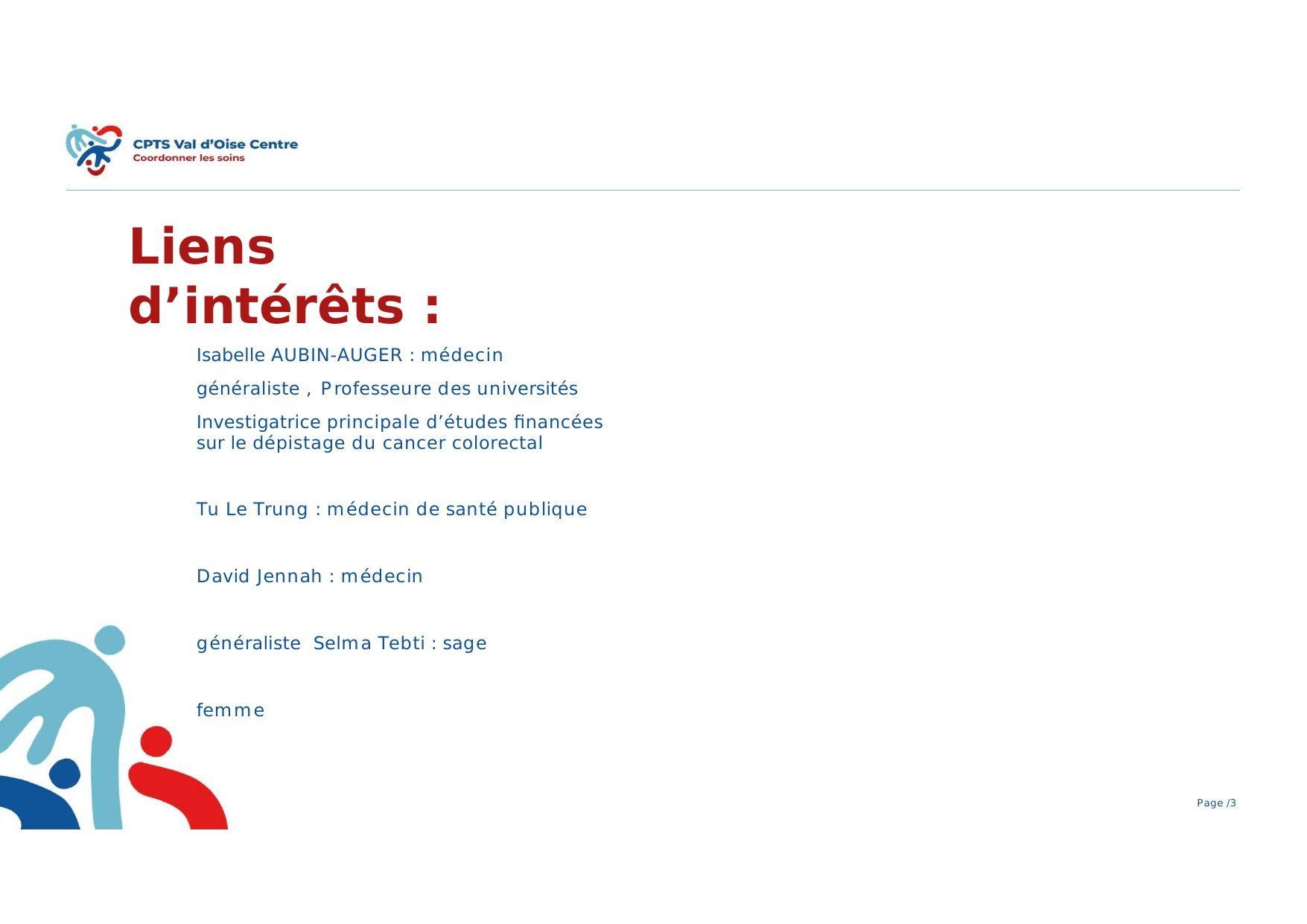

# Liens d’intérêts :
Isabelle AUBIN-AUGER : médecin généraliste ,  Professeure des universités
Investigatrice principale d’études financées sur le dépistage du cancer colorectal

Tu Le Trung : médecin de santé publique
David Jennah : médecin généraliste  Selma Tebti : sage femme
Page /3